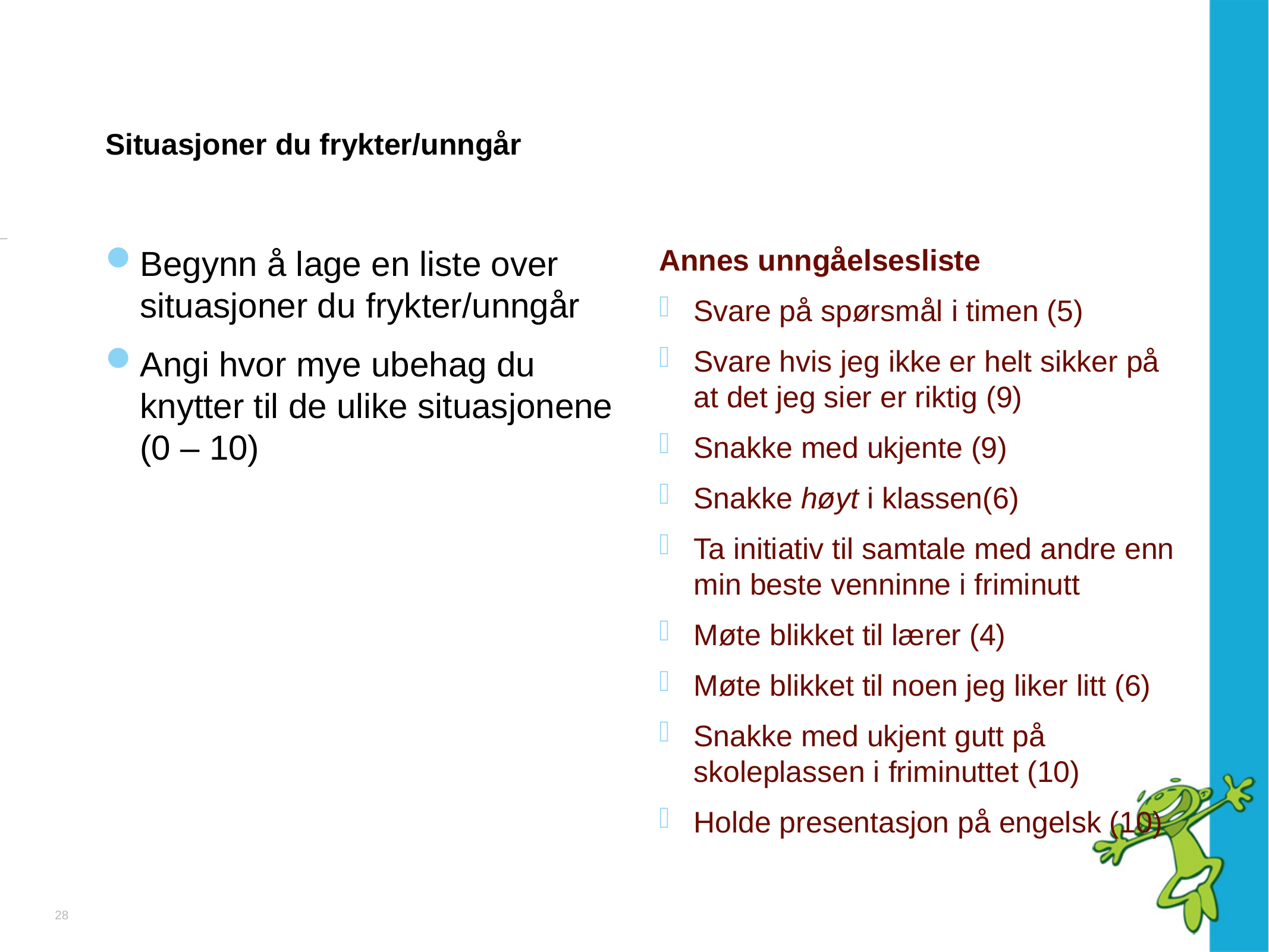

# Situasjoner du frykter/unngår
Begynn å lage en liste over situasjoner du frykter/unngår
Angi hvor mye ubehag du knytter til de ulike situasjonene (0 – 10)

Annes unngåelsesliste
Svare på spørsmål i timen (5)
Svare hvis jeg ikke er helt sikker på at det jeg sier er riktig (9)
Snakke med ukjente (9)
Snakke høyt i klassen(6)
Ta initiativ til samtale med andre enn min beste venninne i friminutt
Møte blikket til lærer (4)
Møte blikket til noen jeg liker litt (6)
Snakke med ukjent gutt på skoleplassen i friminuttet (10)
Holde presentasjon på engelsk (10)

28